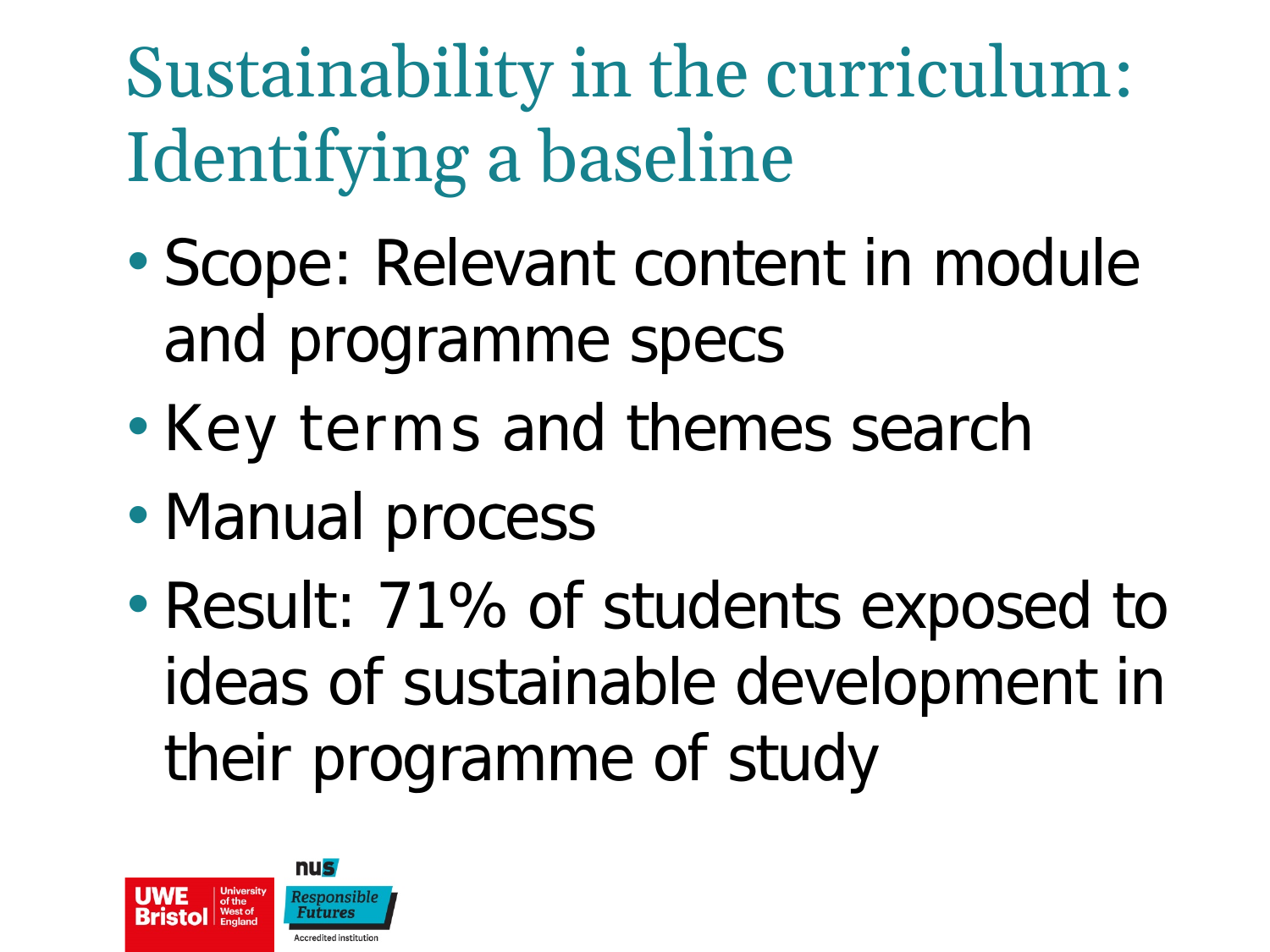

Sustainability in the curriculum: Identifying a baseline
Scope: Relevant content in module and programme specs
Key terms and themes search
Manual process
Result: 71% of students exposed to ideas of sustainable development in their programme of study